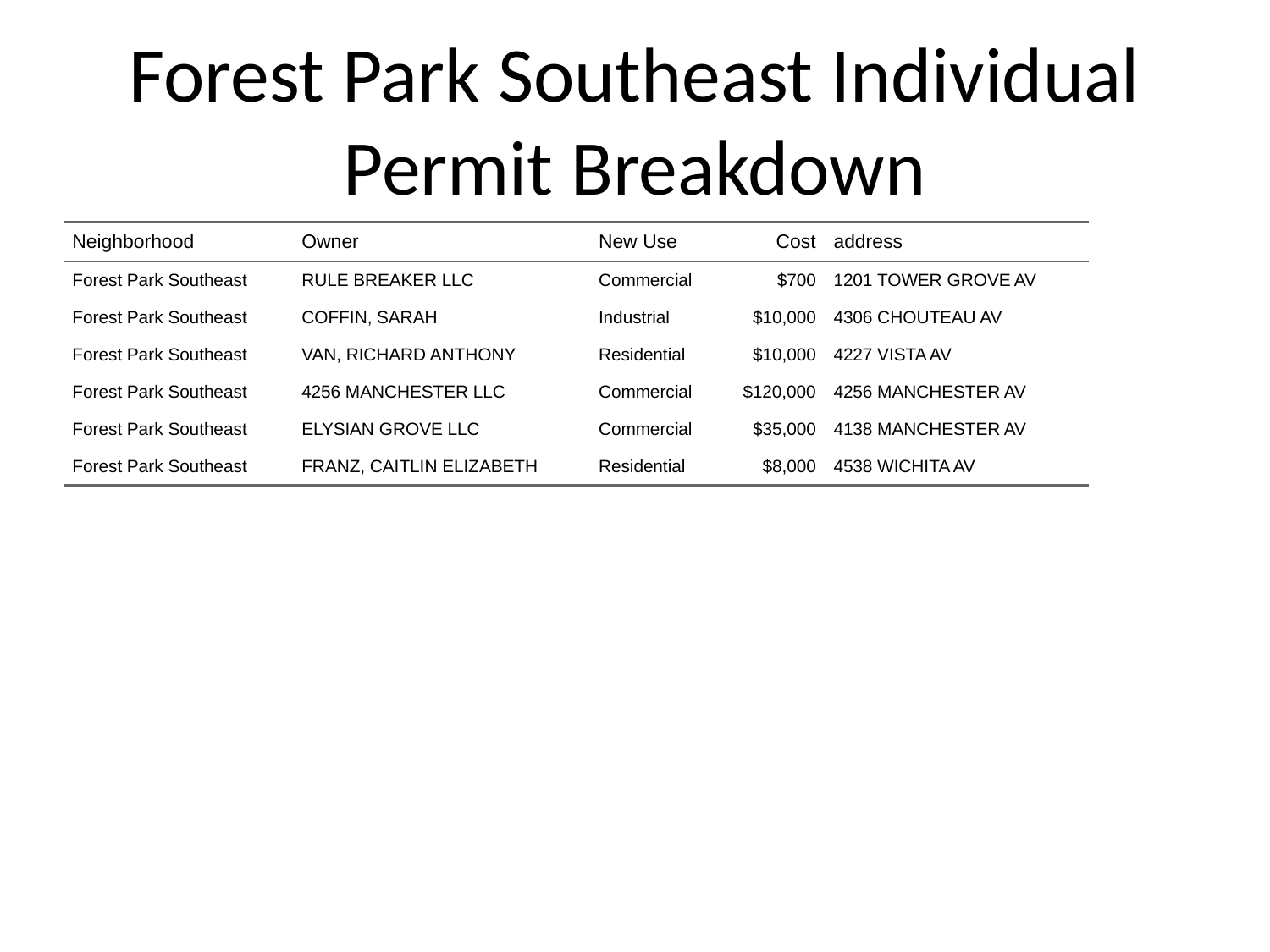

# Forest Park Southeast Individual Permit Breakdown
| Neighborhood | Owner | New Use | Cost | address |
| --- | --- | --- | --- | --- |
| Forest Park Southeast | RULE BREAKER LLC | Commercial | $700 | 1201 TOWER GROVE AV |
| Forest Park Southeast | COFFIN, SARAH | Industrial | $10,000 | 4306 CHOUTEAU AV |
| Forest Park Southeast | VAN, RICHARD ANTHONY | Residential | $10,000 | 4227 VISTA AV |
| Forest Park Southeast | 4256 MANCHESTER LLC | Commercial | $120,000 | 4256 MANCHESTER AV |
| Forest Park Southeast | ELYSIAN GROVE LLC | Commercial | $35,000 | 4138 MANCHESTER AV |
| Forest Park Southeast | FRANZ, CAITLIN ELIZABETH | Residential | $8,000 | 4538 WICHITA AV |